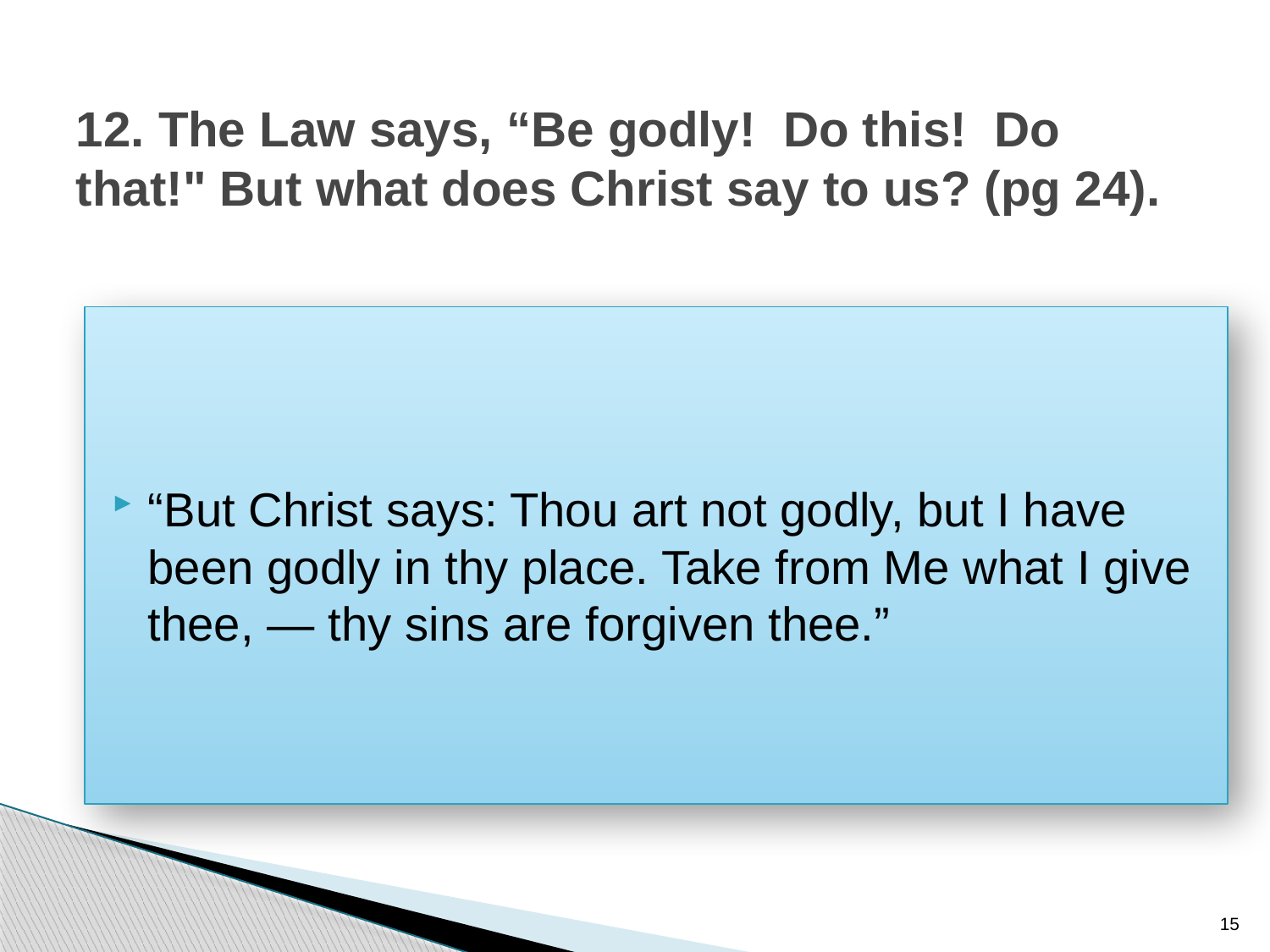

# 12. The Law says, “Be godly!  Do this!  Do that!" But what does Christ say to us? (pg 24).
“But Christ says: Thou art not godly, but I have been godly in thy place. Take from Me what I give thee, — thy sins are forgiven thee.”
15